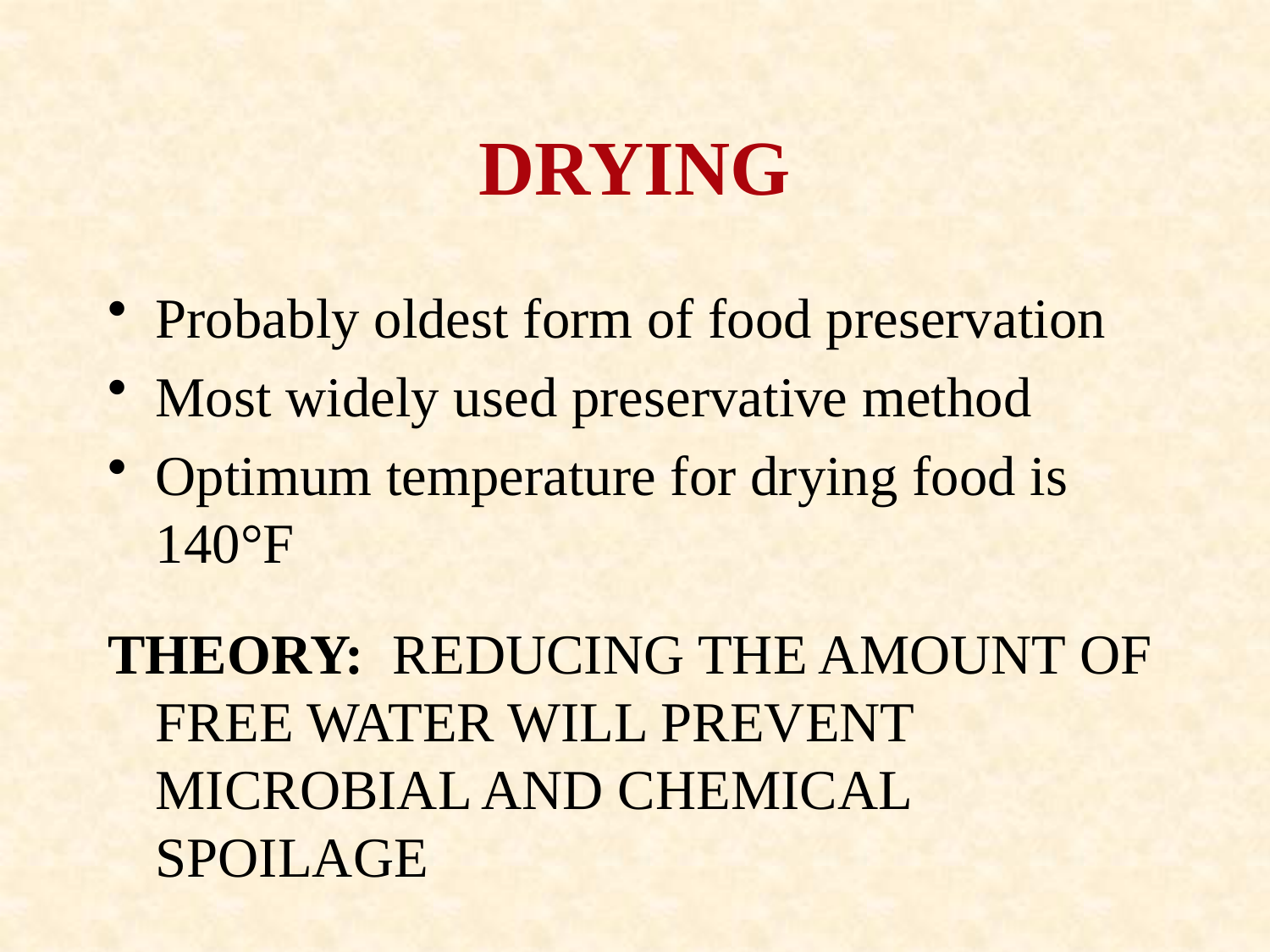

# DRYING
Probably oldest form of food preservation
Most widely used preservative method
Optimum temperature for drying food is 140°F

THEORY:  REDUCING THE AMOUNT OF FREE WATER WILL PREVENT MICROBIAL AND CHEMICAL SPOILAGE